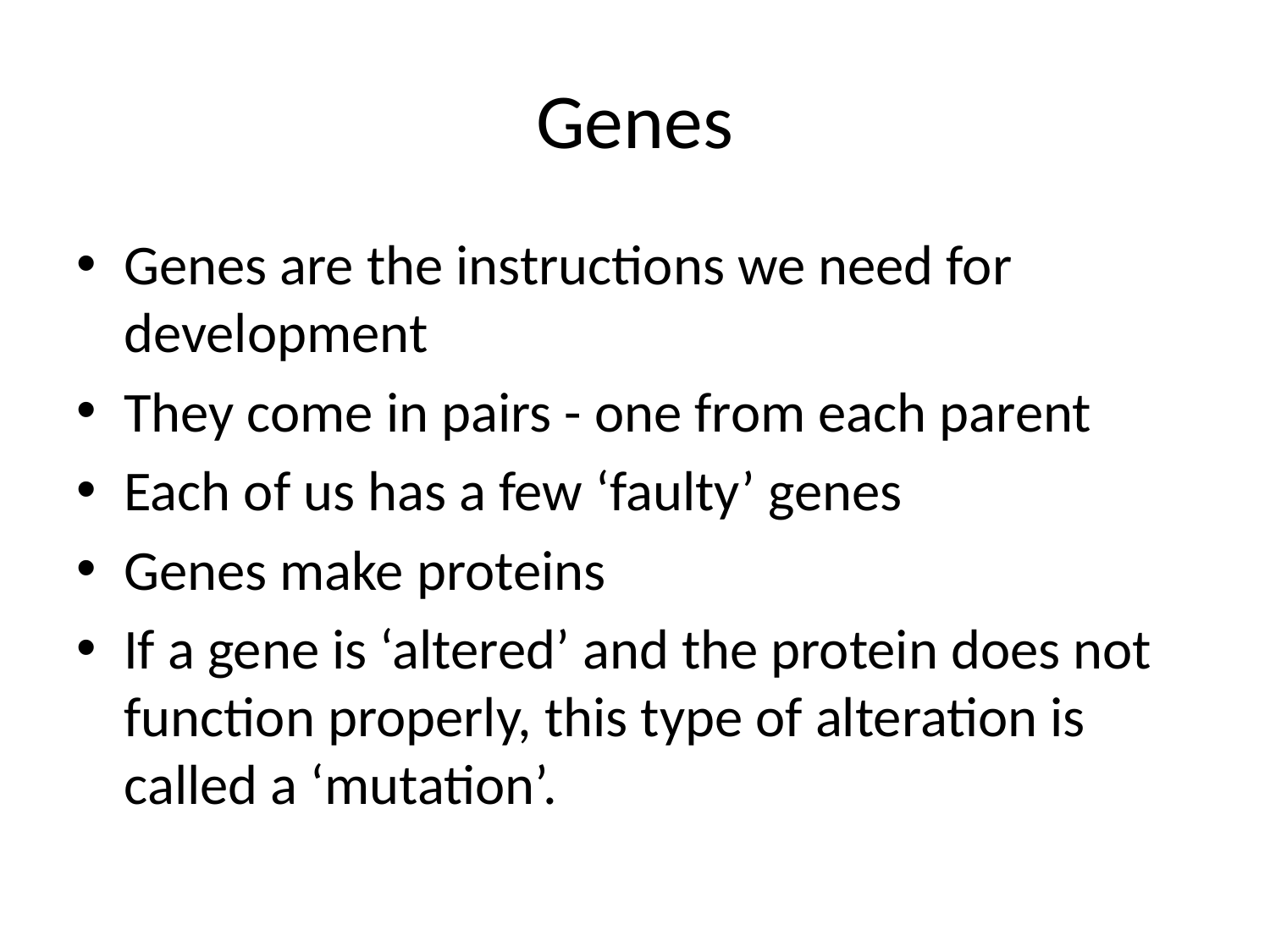

# Genes
Genes are the instructions we need for development
They come in pairs - one from each parent
Each of us has a few ‘faulty’ genes
Genes make proteins
If a gene is ‘altered’ and the protein does not function properly, this type of alteration is called a ‘mutation’.